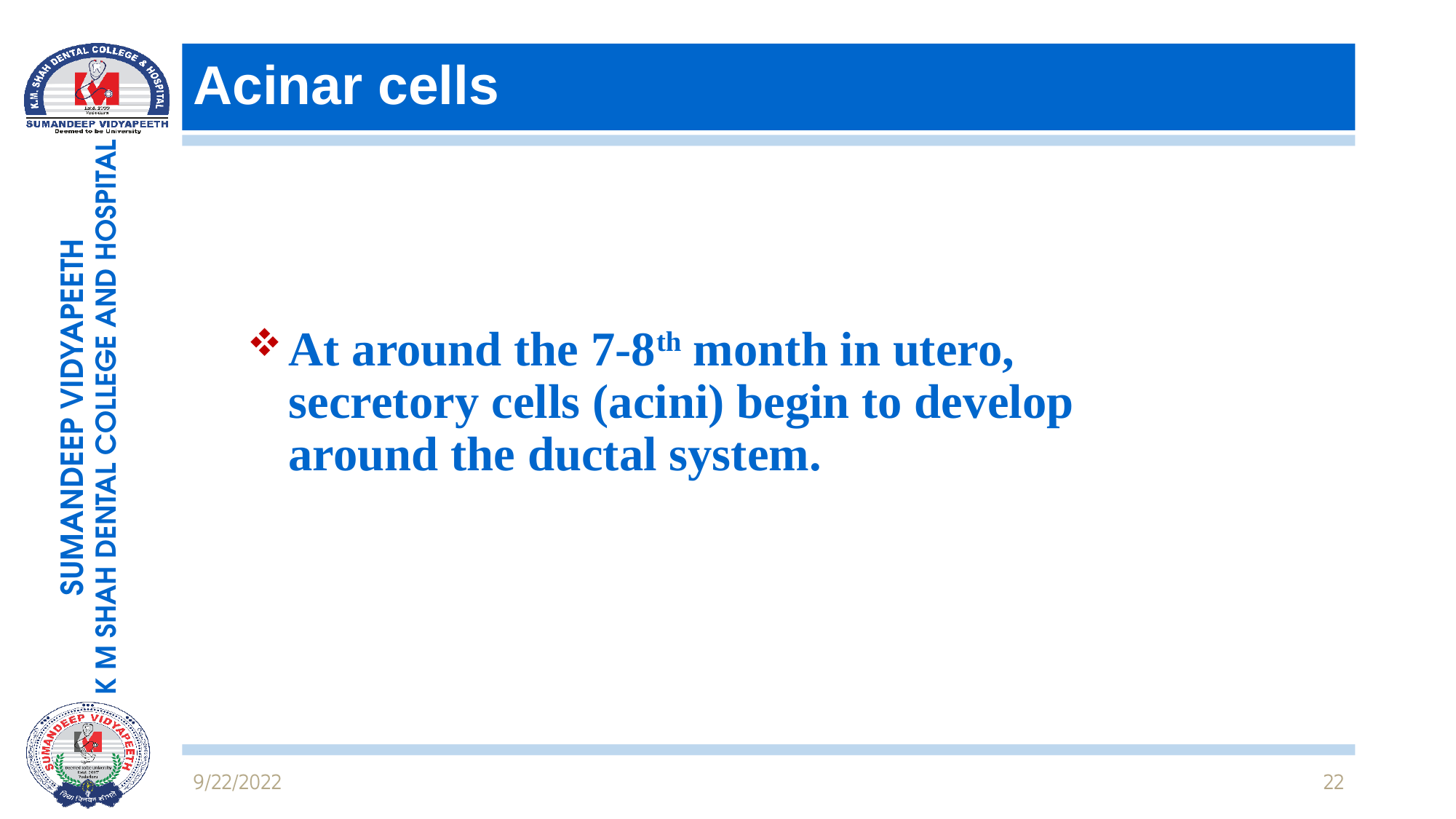

# Acinar cells
At around the 7-8th month in utero, secretory cells (acini) begin to develop around the ductal system.
9/22/2022
22